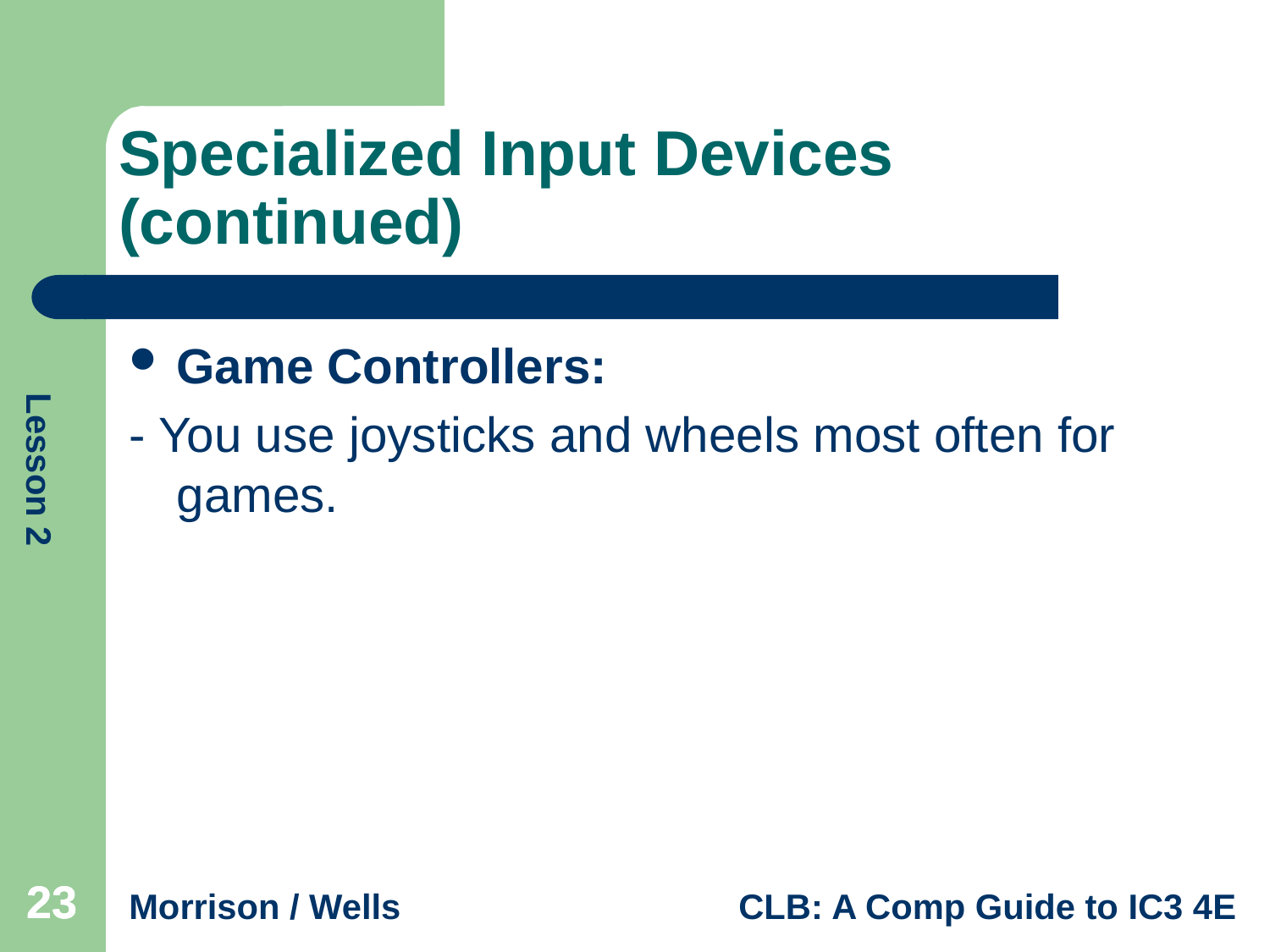

# Specialized Input Devices (continued)
Game Controllers:
- You use joysticks and wheels most often for games.

23
23
23